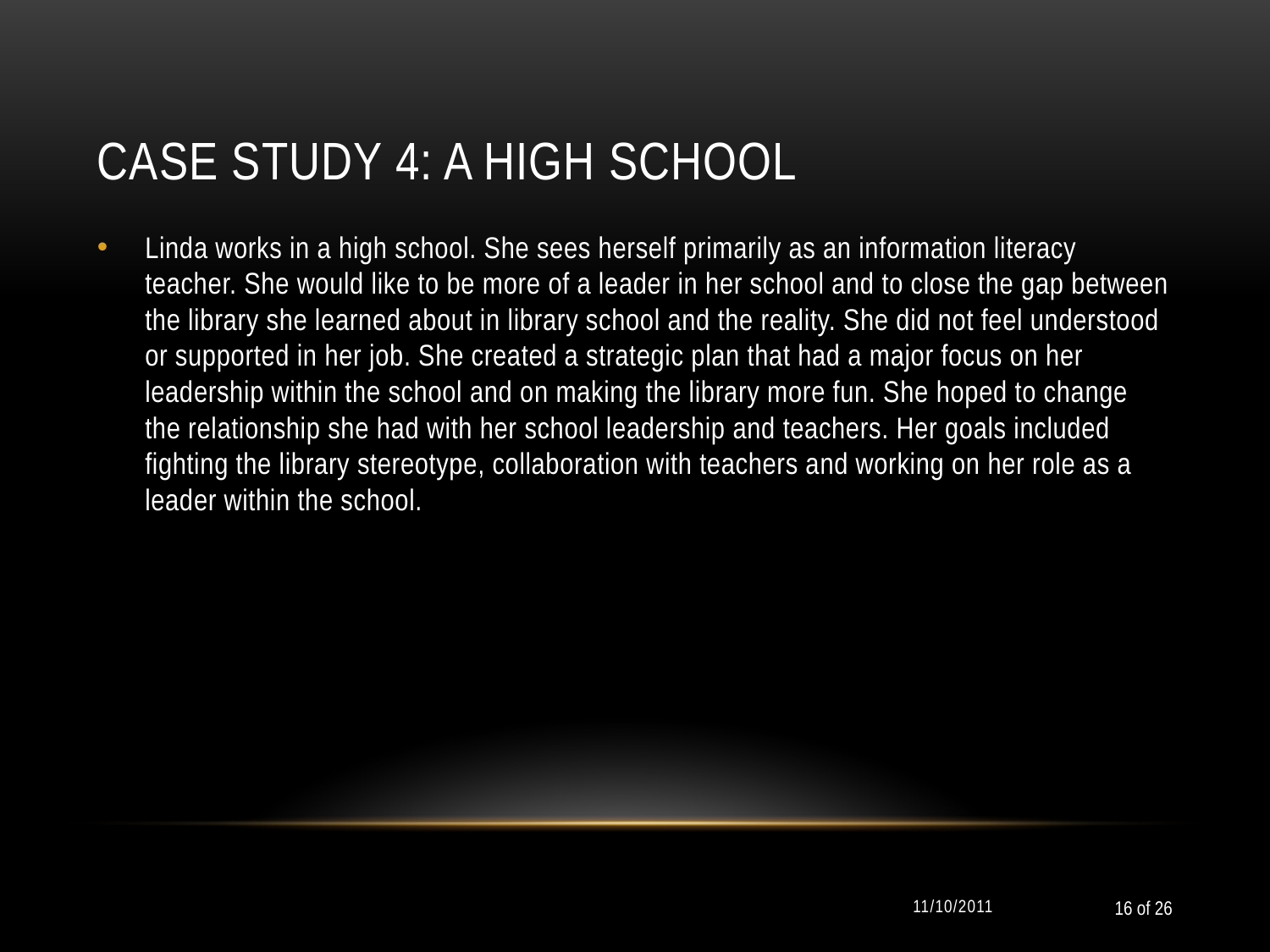

# Case study 4: A High school
Linda works in a high school. She sees herself primarily as an information literacy teacher. She would like to be more of a leader in her school and to close the gap between the library she learned about in library school and the reality. She did not feel understood or supported in her job. She created a strategic plan that had a major focus on her leadership within the school and on making the library more fun. She hoped to change the relationship she had with her school leadership and teachers. Her goals included fighting the library stereotype, collaboration with teachers and working on her role as a leader within the school.

11/10/2011
16 of 26